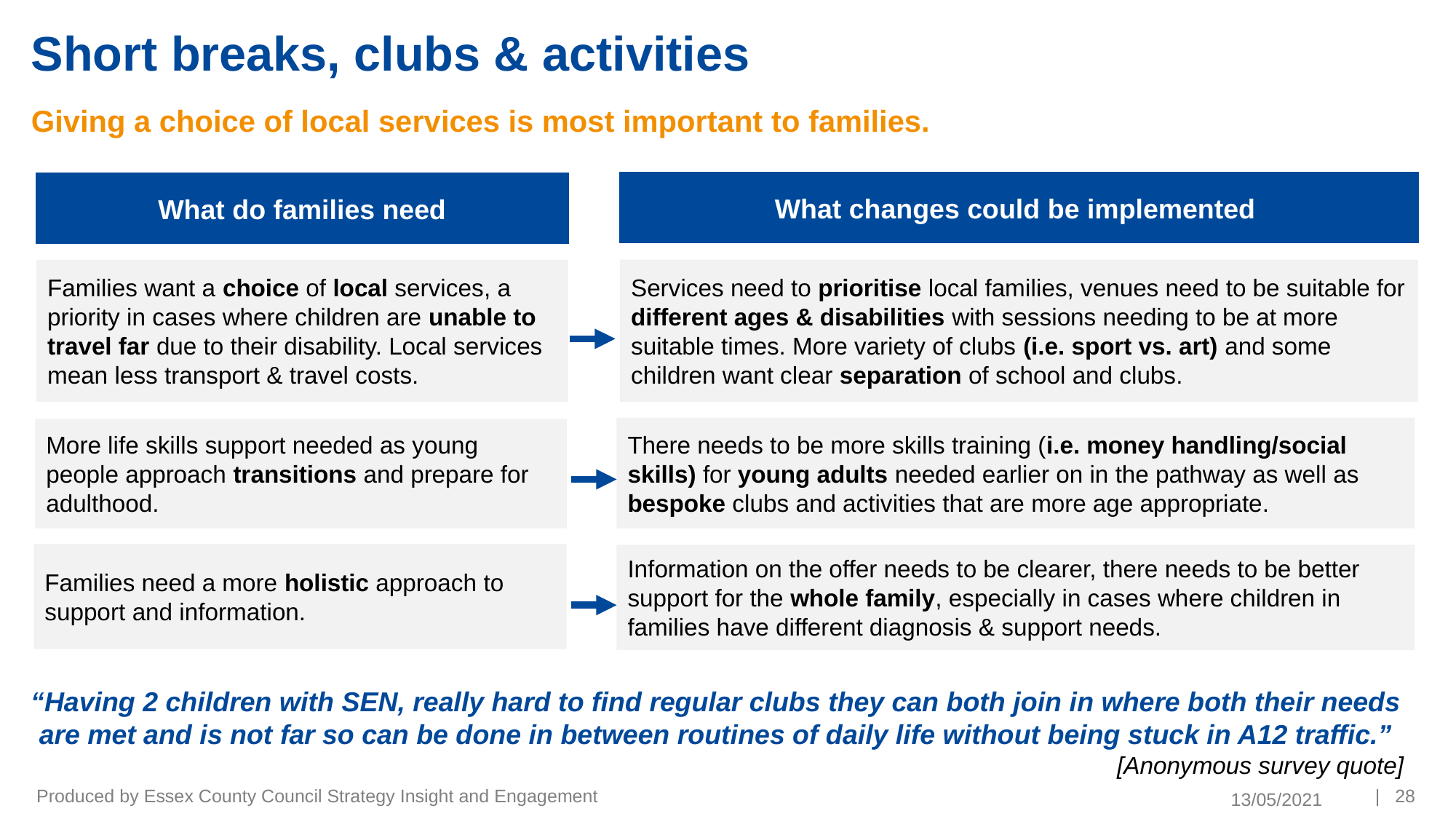

Short breaks, clubs & activities
Giving a choice of local services is most important to families.

What changes could be implemented

What do families need

Services need to prioritise local families, venues need to be suitable for different ages & disabilities with sessions needing to be at more suitable times. More variety of clubs (i.e. sport vs. art) and some children want clear separation of school and clubs.

Families want a choice of local services, a priority in cases where children are unable to travel far due to their disability. Local services mean less transport & travel costs.
There needs to be more skills training (i.e. money handling/social skills) for young adults needed earlier on in the pathway as well as bespoke clubs and activities that are more age appropriate.
More life skills support needed as young people approach transitions and prepare for adulthood.
Families need a more holistic approach to support and information.
Information on the offer needs to be clearer, there needs to be better support for the whole family, especially in cases where children in families have different diagnosis & support needs.
“Having 2 children with SEN, really hard to find regular clubs they can both join in where both their needs are met and is not far so can be done in between routines of daily life without being stuck in A12 traffic.”
[Anonymous survey quote]
Produced by Essex County Council Strategy Insight and Engagement
|   28
13/05/2021